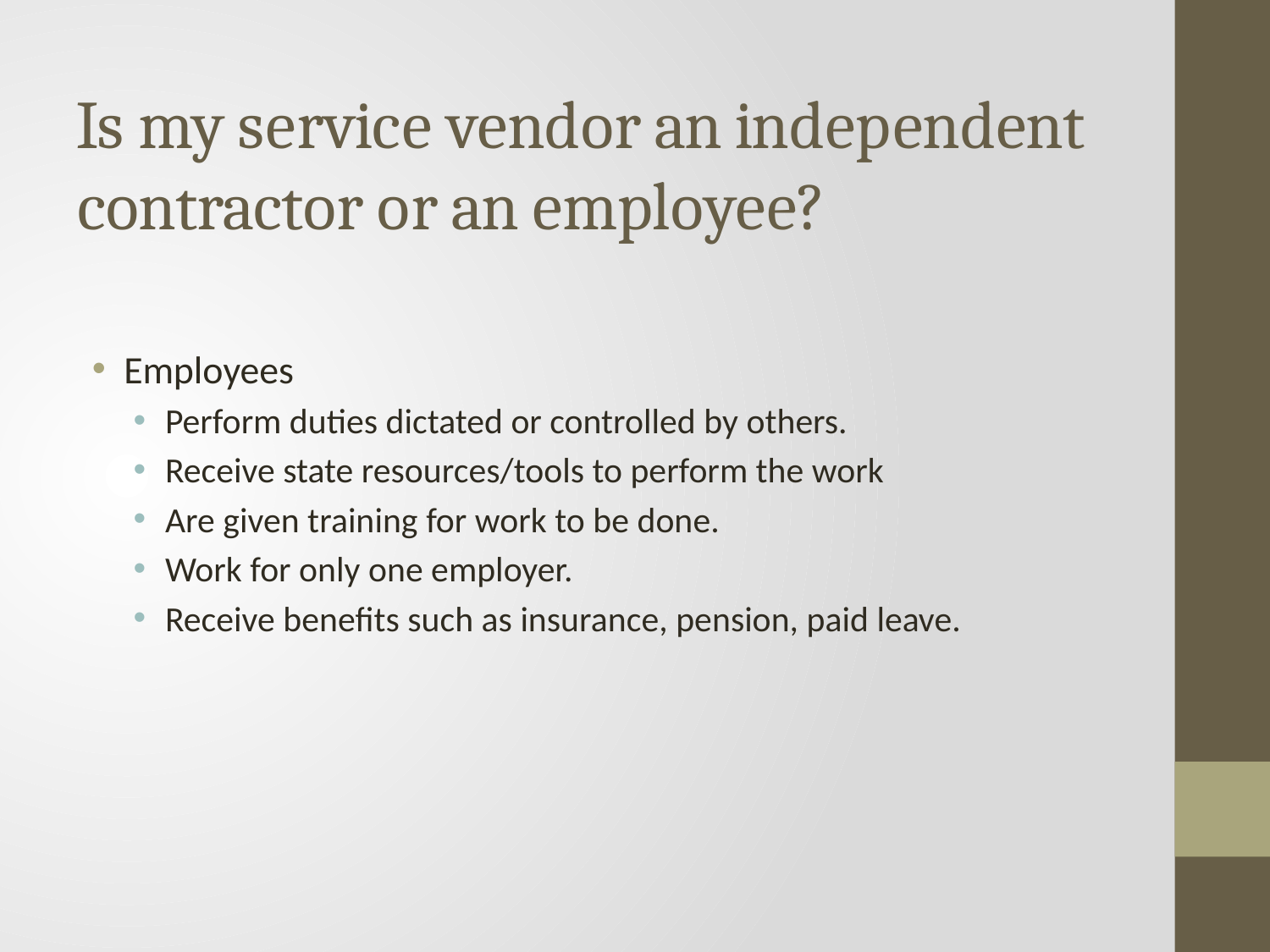

# Is my service vendor an independent contractor or an employee?
Employees
Perform duties dictated or controlled by others.
Receive state resources/tools to perform the work
Are given training for work to be done.
Work for only one employer.
Receive benefits such as insurance, pension, paid leave.